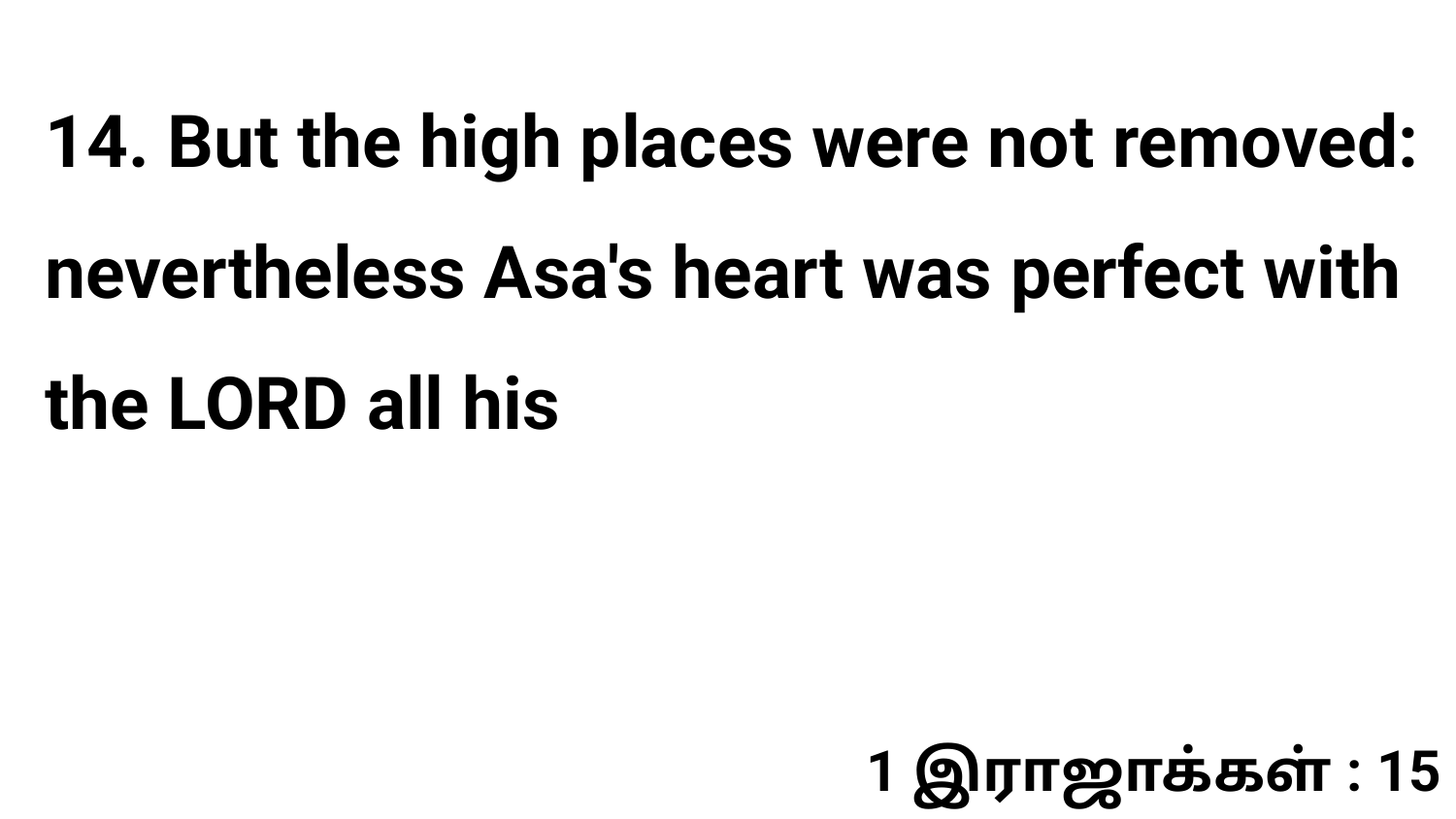

14. But the high places were not removed: nevertheless Asa's heart was perfect with the LORD all his
1 இராஜாக்கள் : 15